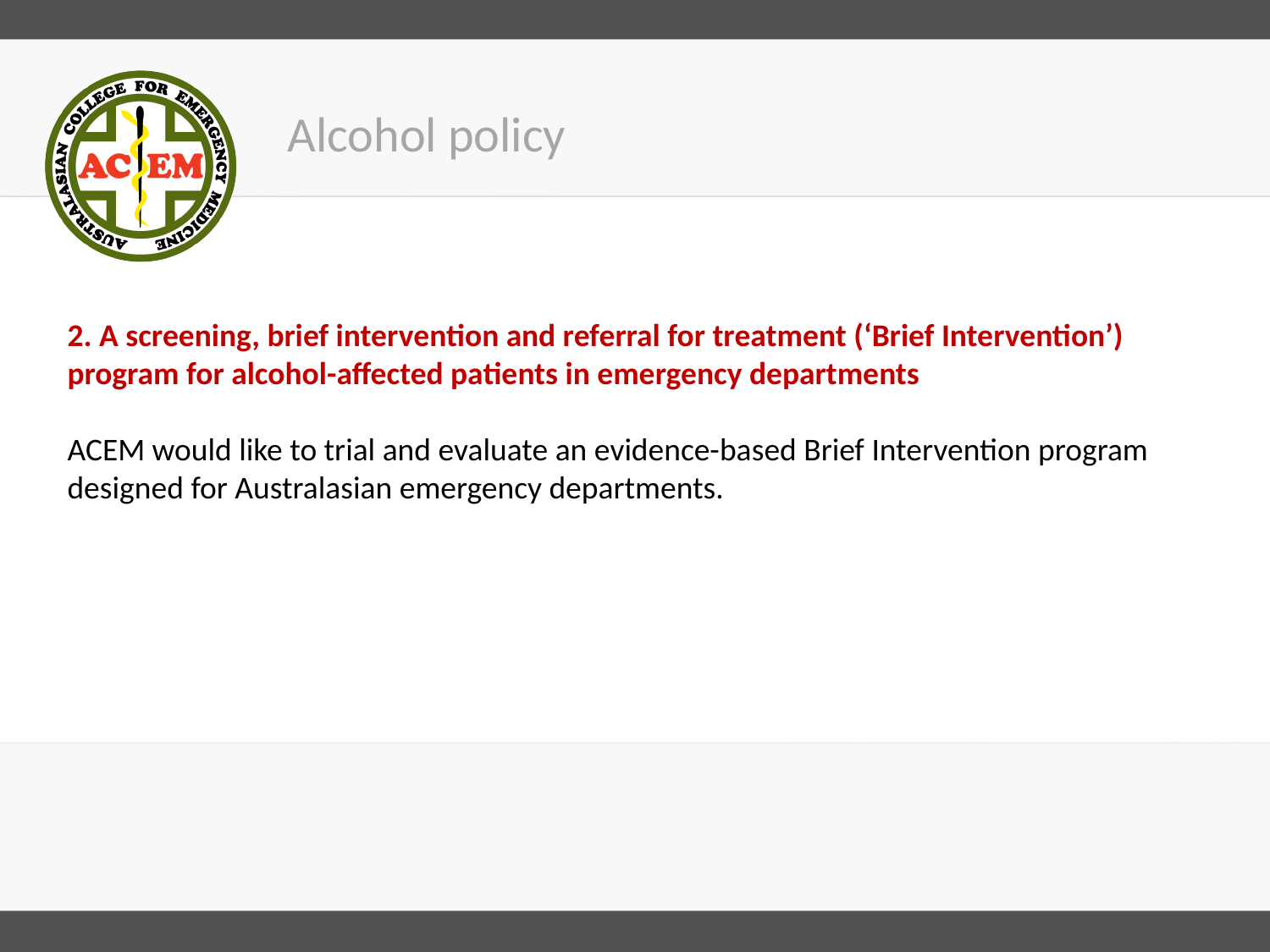

Alcohol policy
2. A screening, brief intervention and referral for treatment (‘Brief Intervention’) program for alcohol-affected patients in emergency departments

ACEM would like to trial and evaluate an evidence-based Brief Intervention program designed for Australasian emergency departments.